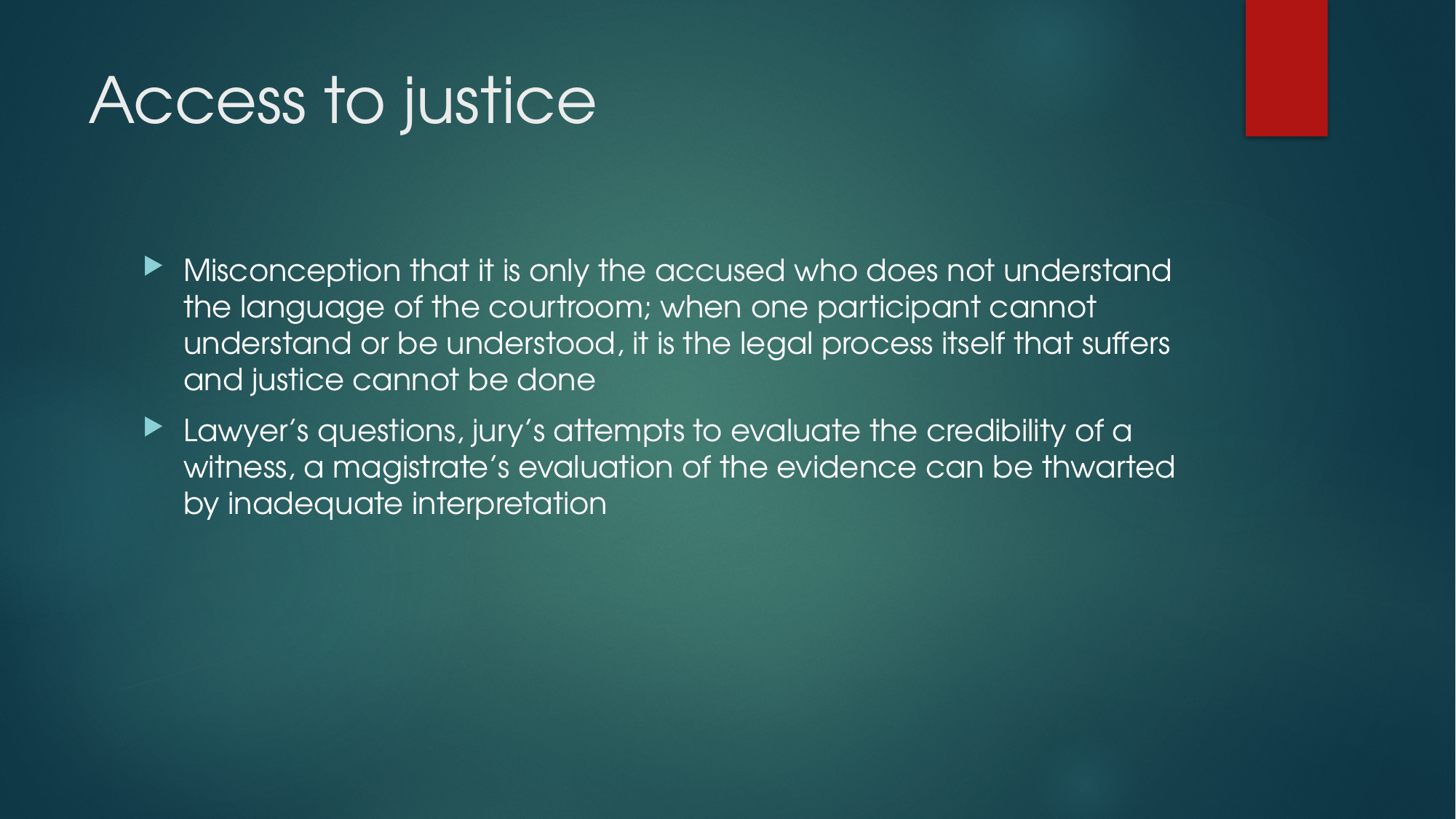

# Access to justice
Misconception that it is only the accused who does not understand the language of the courtroom; when one participant cannot understand or be understood, it is the legal process itself that suffers and justice cannot be done
Lawyer’s questions, jury’s attempts to evaluate the credibility of a witness, a magistrate’s evaluation of the evidence can be thwarted by inadequate interpretation